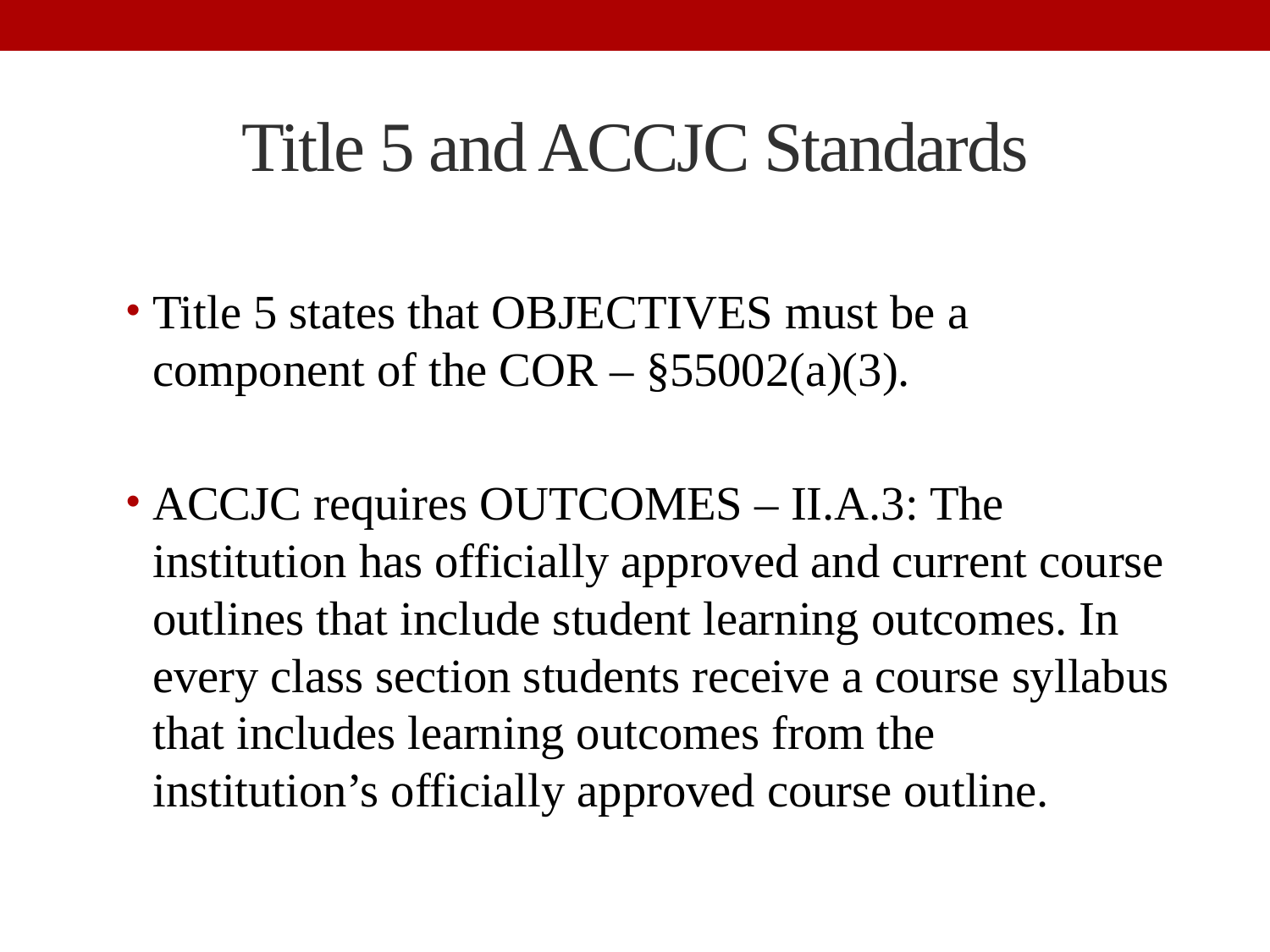

# Title 5 and ACCJC Standards
Title 5 states that OBJECTIVES must be a component of the COR – §55002(a)(3).

ACCJC requires OUTCOMES – II.A.3: The institution has officially approved and current course outlines that include student learning outcomes. In every class section students receive a course syllabus that includes learning outcomes from the institution’s officially approved course outline.